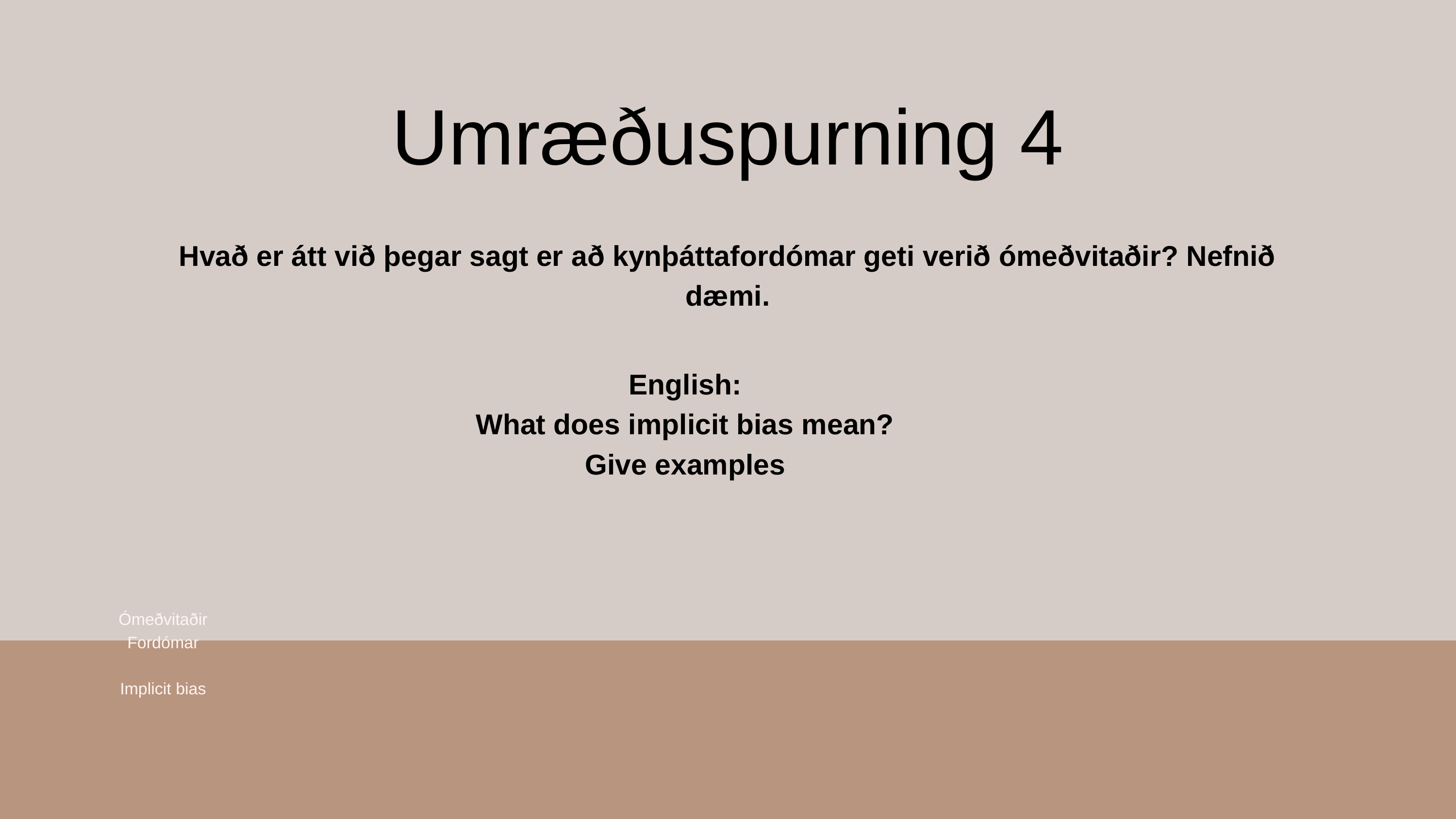

Umræðuspurning 4
Hvað er átt við þegar sagt er að kynþáttafordómar geti verið ómeðvitaðir? Nefnið dæmi.

English:
What does implicit bias mean?
Give examples

Ómeðvitaðir
Fordómar

Implicit bias